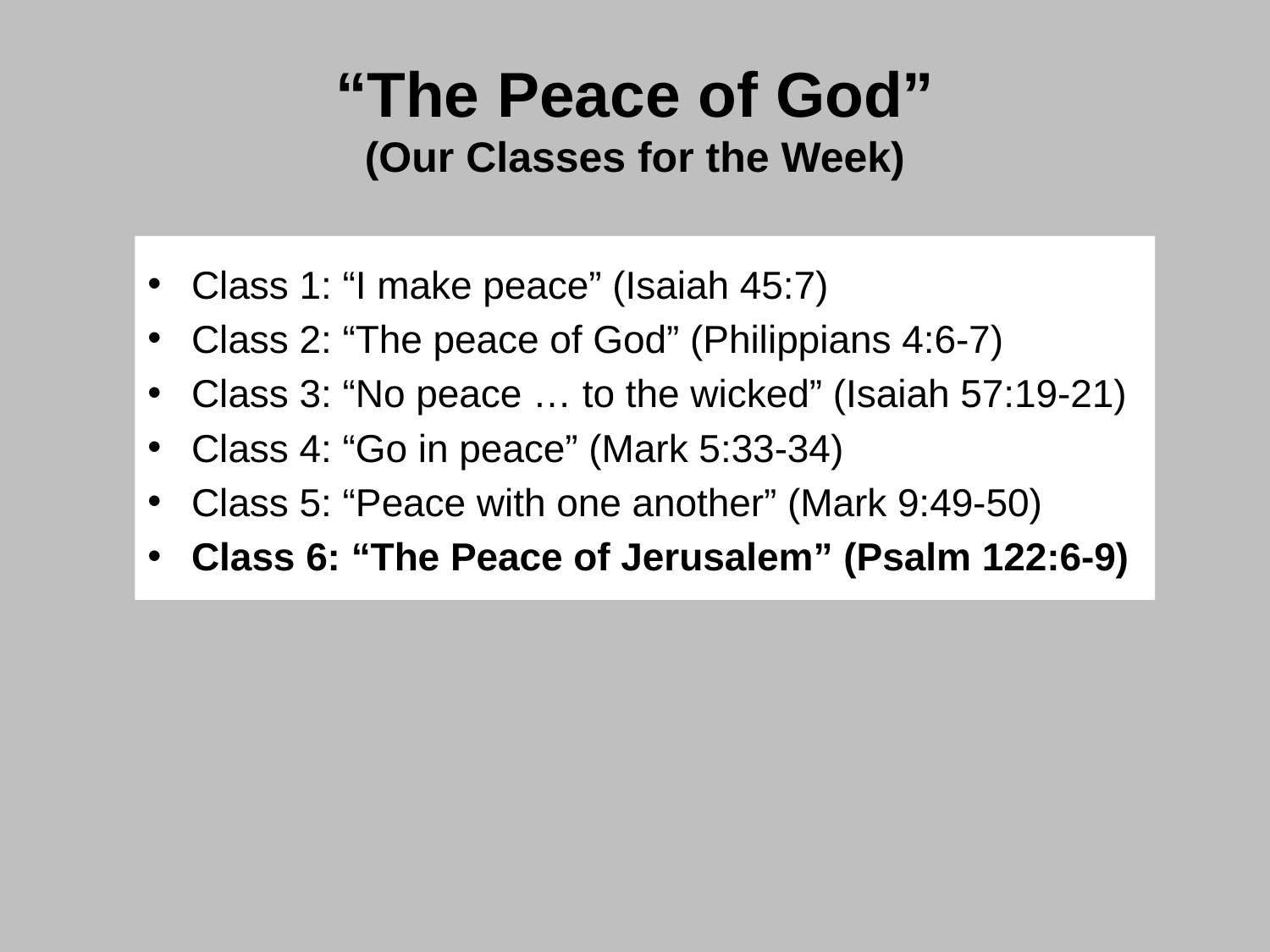

# “The Peace of God” (Our Classes for the Week)

Class 1: “I make peace” (Isaiah 45:7)
Class 2: “The peace of God” (Philippians 4:6-7)
Class 3: “No peace … to the wicked” (Isaiah 57:19-21)
Class 4: “Go in peace” (Mark 5:33-34)
Class 5: “Peace with one another” (Mark 9:49-50)
Class 6: “The Peace of Jerusalem” (Psalm 122:6-9)